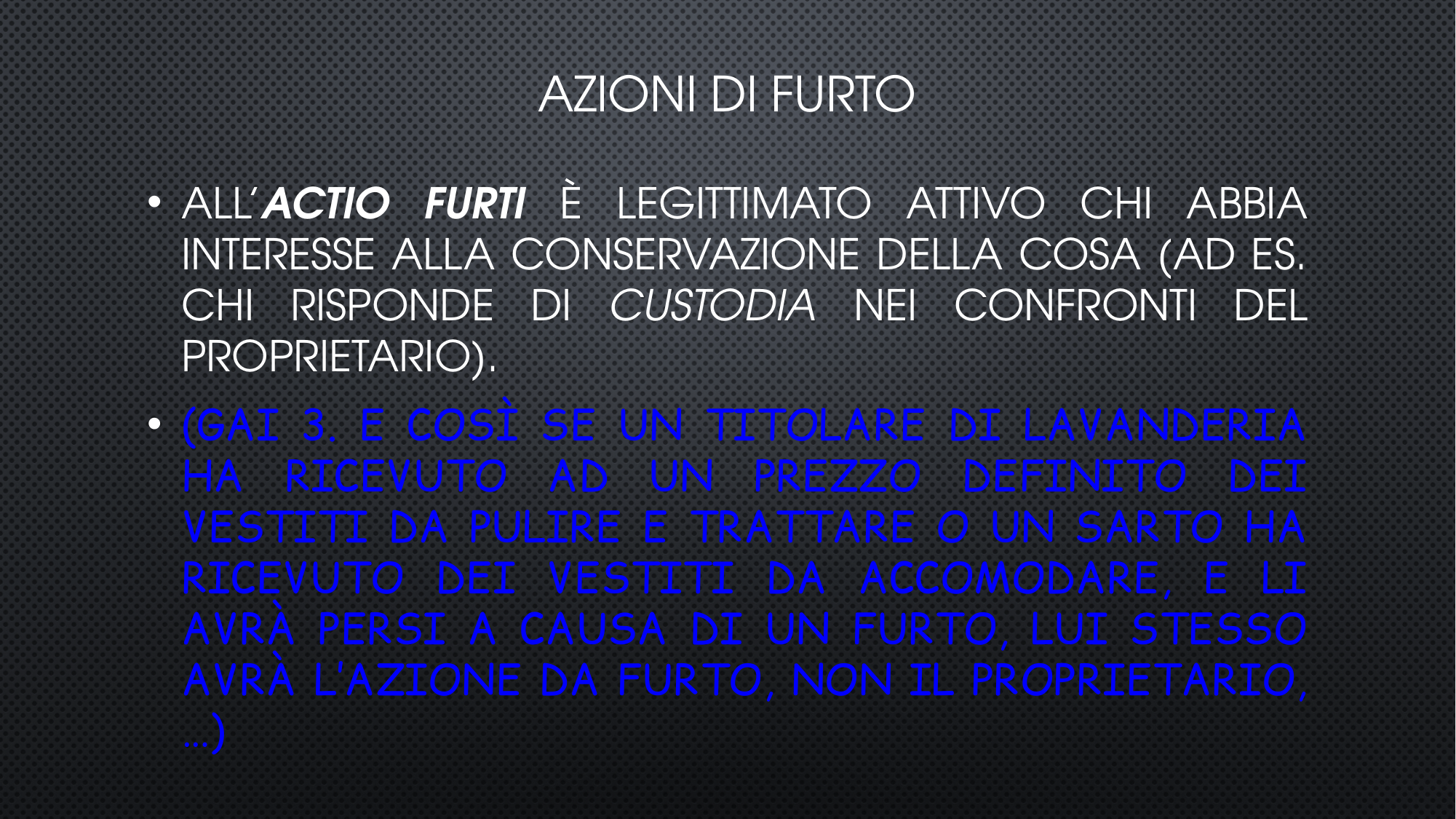

# AZIONI DI FURTO
All’actio furti è legittimato attivo chi abbia interesse alla conservazione della cosa (ad es. chi risponde di custodia nei confronti del proprietario).
(Gai 3. E così se un titolare di lavanderia ha ricevuto ad un prezzo definito dei vestiti da pulire e trattare o un sarto ha ricevuto dei vestiti da accomodare, e li avrà persi a causa di un furto, lui stesso avrà l’azione da furto, non il proprietario, …)